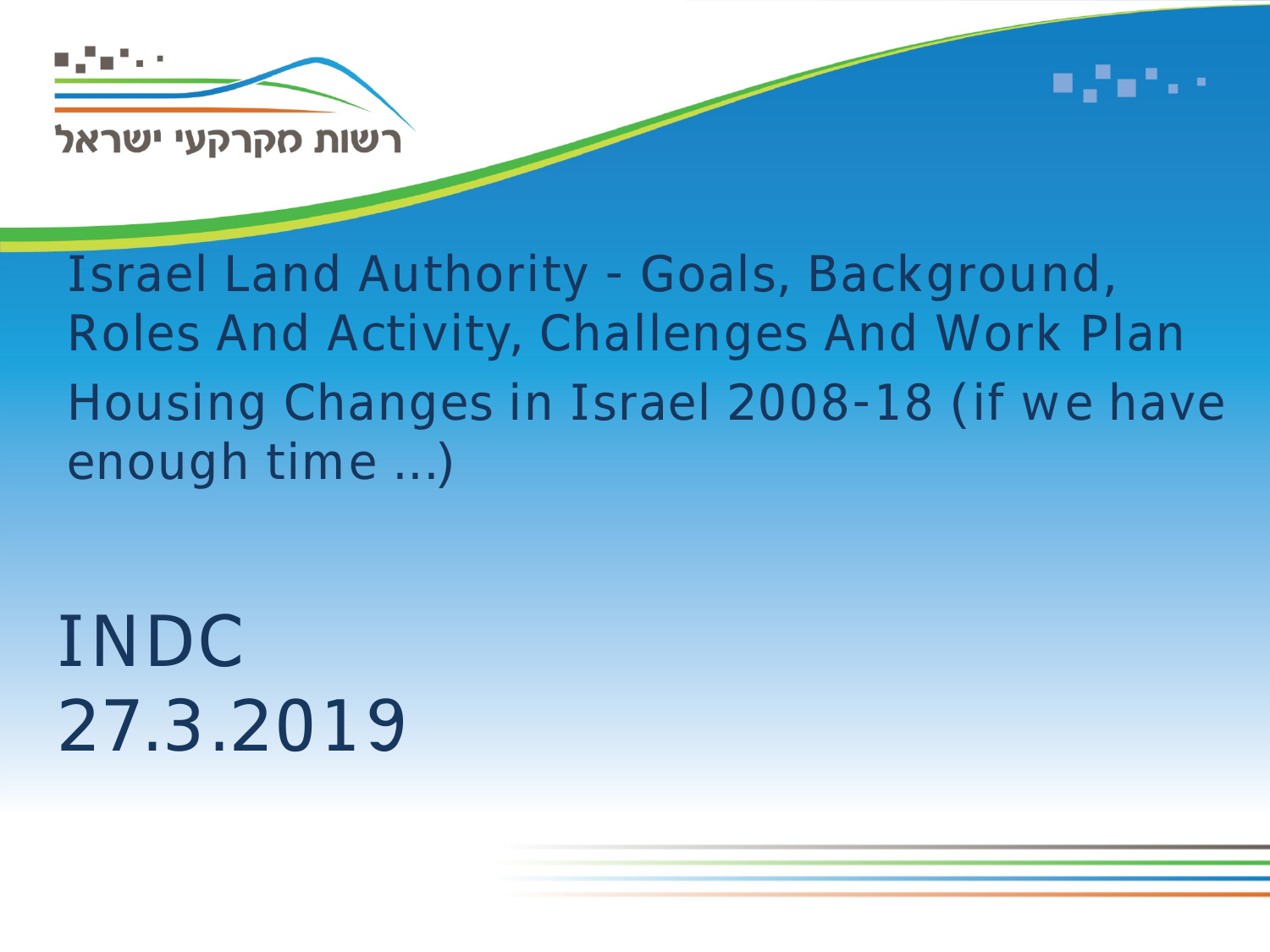

Israel Land Authority - Goals, Background, Roles And Activity, Challenges And Work Plan
Housing Changes in Israel 2008-18 (if we have enough time ...)
# INDC 27.3.2019